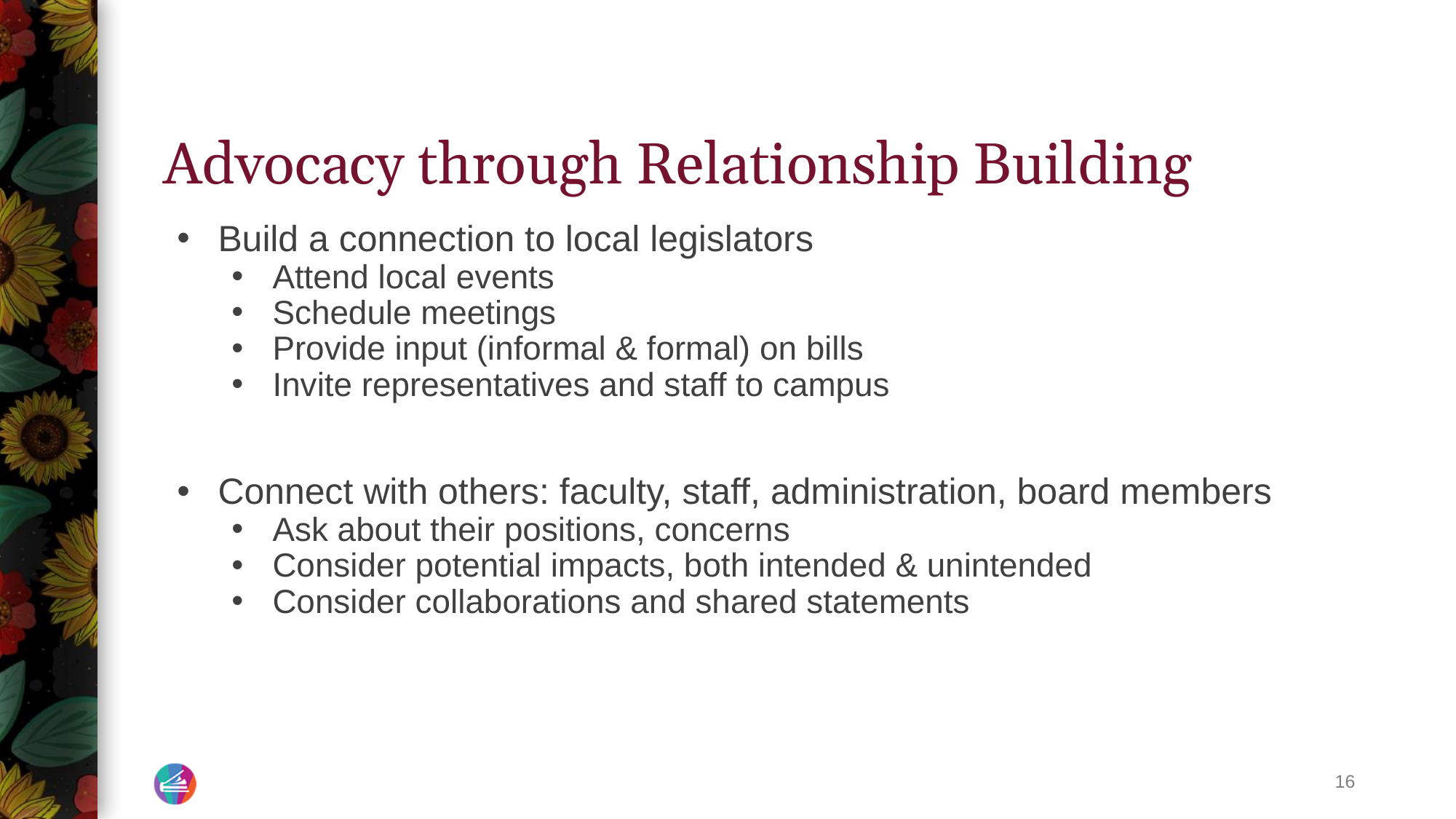

# Advocacy through Relationship Building
Build a connection to local legislators
Attend local events
Schedule meetings
Provide input (informal & formal) on bills
Invite representatives and staff to campus

Connect with others: faculty, staff, administration, board members
Ask about their positions, concerns
Consider potential impacts, both intended & unintended
Consider collaborations and shared statements

16